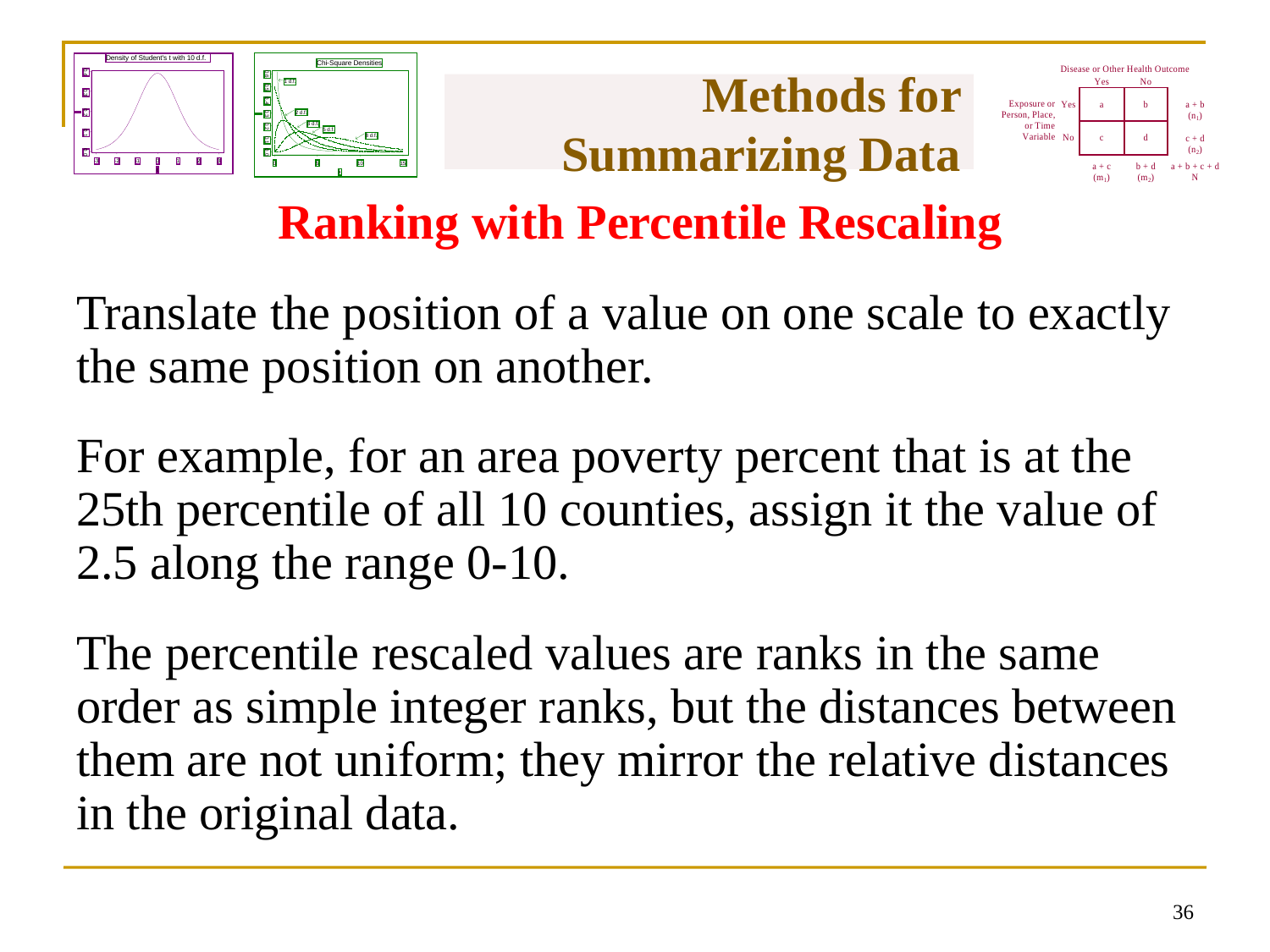

# Methods for Summarizing Data
Ranking with Percentile Rescaling

Translate the position of a value on one scale to exactly the same position on another.

For example, for an area poverty percent that is at the 25th percentile of all 10 counties, assign it the value of 2.5 along the range 0-10.

The percentile rescaled values are ranks in the same order as simple integer ranks, but the distances between them are not uniform; they mirror the relative distances in the original data.
36